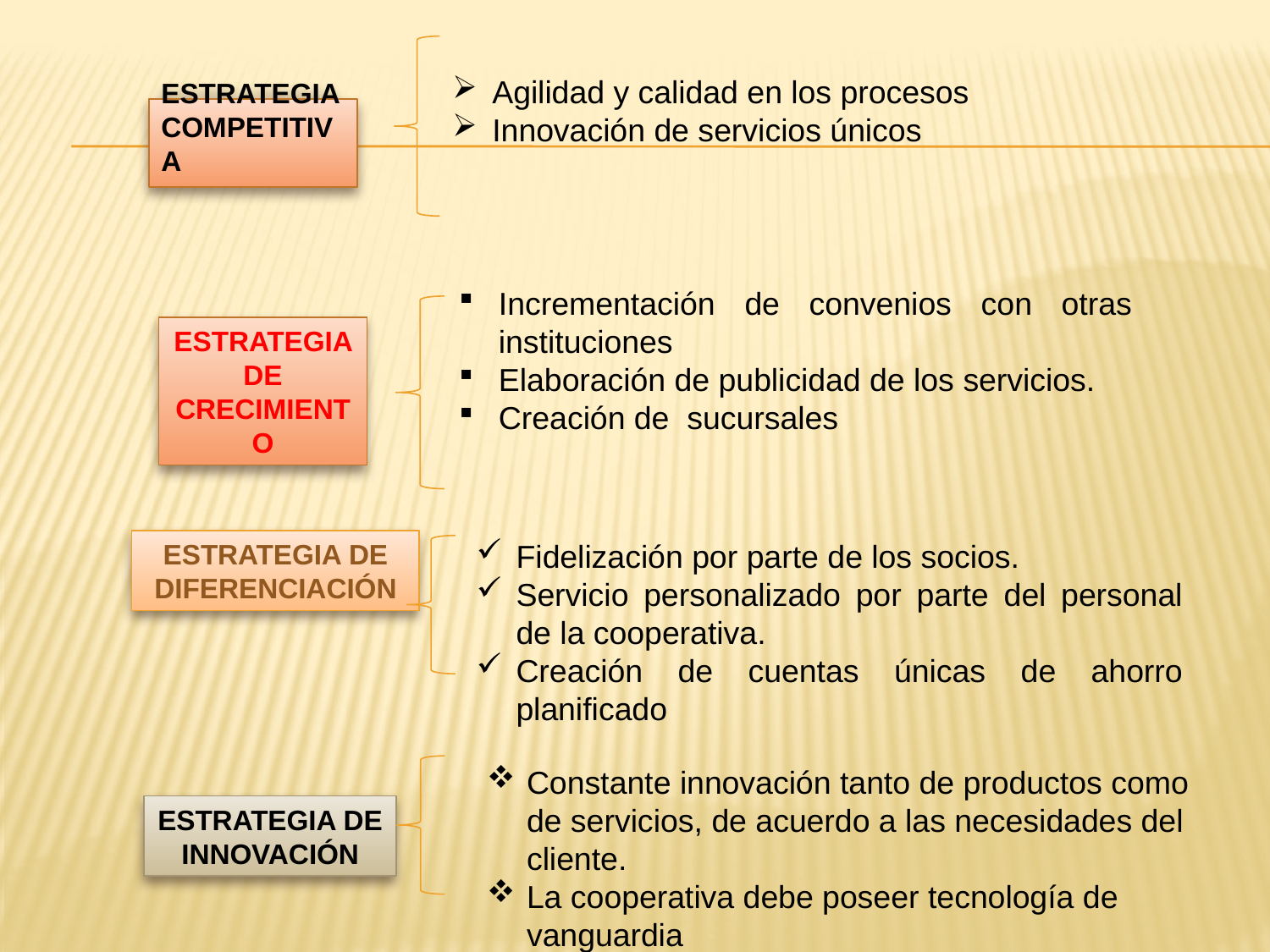

Agilidad y calidad en los procesos
Innovación de servicios únicos

# ESTRATEGIA COMPETITIVA
Incrementación de convenios con otras instituciones
Elaboración de publicidad de los servicios.
Creación de  sucursales

ESTRATEGIA  DE  CRECIMIENTO
Fidelización por parte de los socios.
Servicio personalizado por parte del personal de la cooperativa.
Creación de cuentas únicas de ahorro planificado

ESTRATEGIA DE DIFERENCIACIÓN

Constante innovación tanto de productos como de servicios, de acuerdo a las necesidades del cliente.
La cooperativa debe poseer tecnología de vanguardia
ESTRATEGIA DE INNOVACIÓN